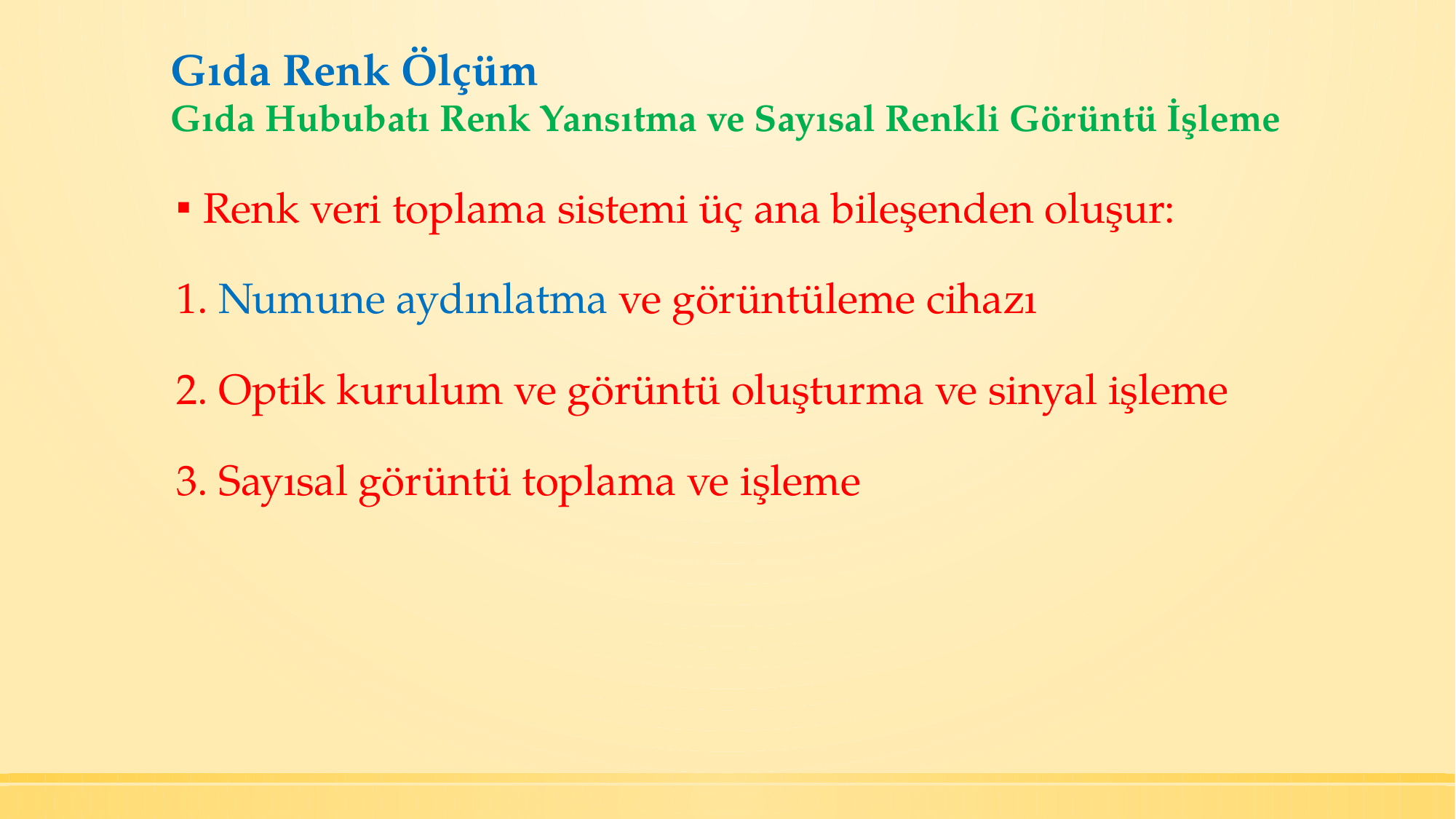

# Gıda Renk Ölçüm Gıda Hububatı Renk Yansıtma ve Sayısal Renkli Görüntü İşleme
Renk veri toplama sistemi üç ana bileşenden oluşur:
1. Numune aydınlatma ve görüntüleme cihazı
2. Optik kurulum ve görüntü oluşturma ve sinyal işleme
3. Sayısal görüntü toplama ve işleme